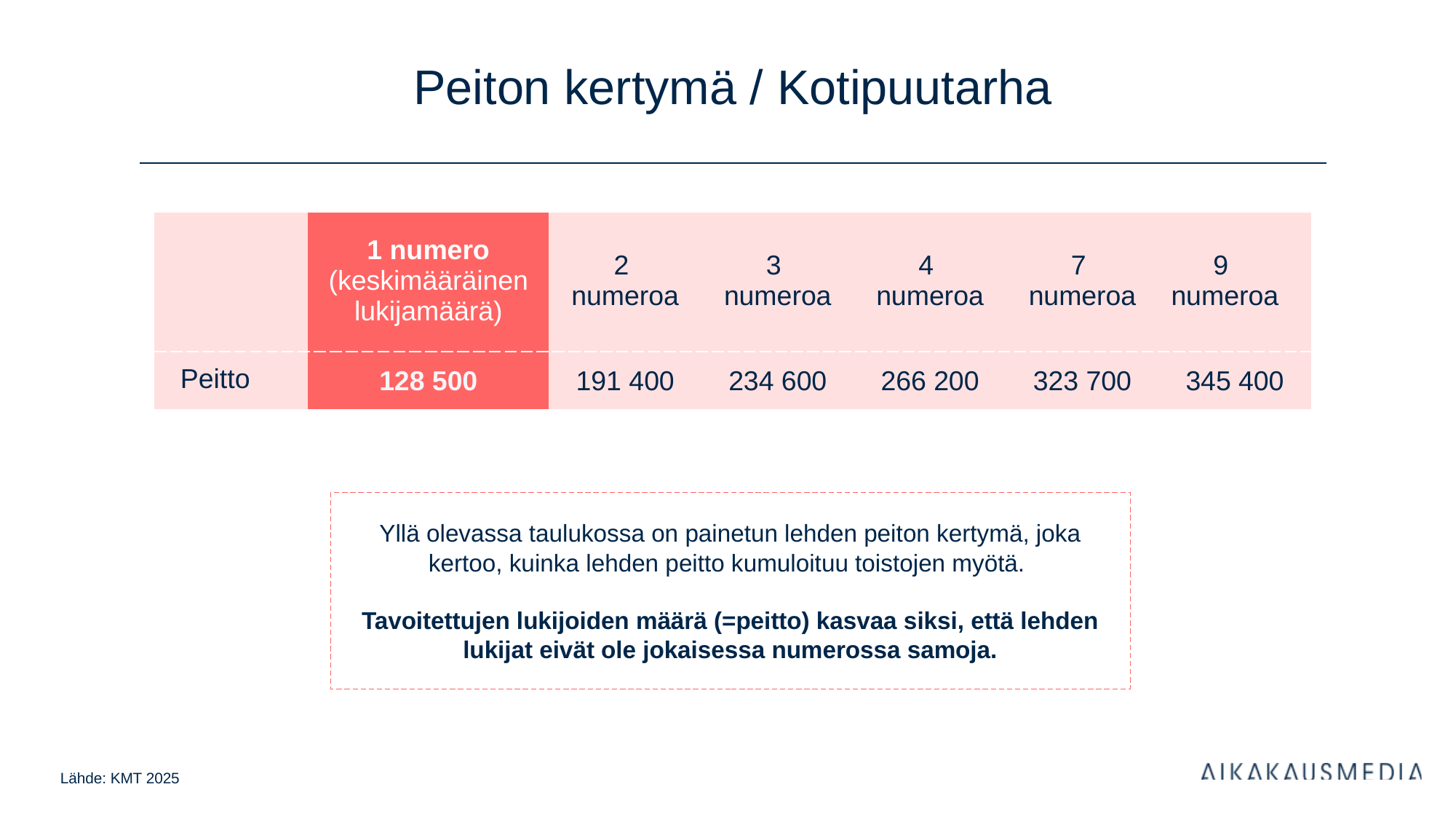

# Peiton kertymä / Kotipuutarha
|  | 1 numero (keskimääräinen lukijamäärä) | 2 numeroa | 3 numeroa | 4 numeroa | 7 numeroa | 9 numeroa |
| --- | --- | --- | --- | --- | --- | --- |
| Peitto | 128 500 | 191 400 | 234 600 | 266 200 | 323 700 | 345 400 |
Yllä olevassa taulukossa on painetun lehden peiton kertymä, joka kertoo, kuinka lehden peitto kumuloituu toistojen myötä.

Tavoitettujen lukijoiden määrä (=peitto) kasvaa siksi, että lehden lukijat eivät ole jokaisessa numerossa samoja.